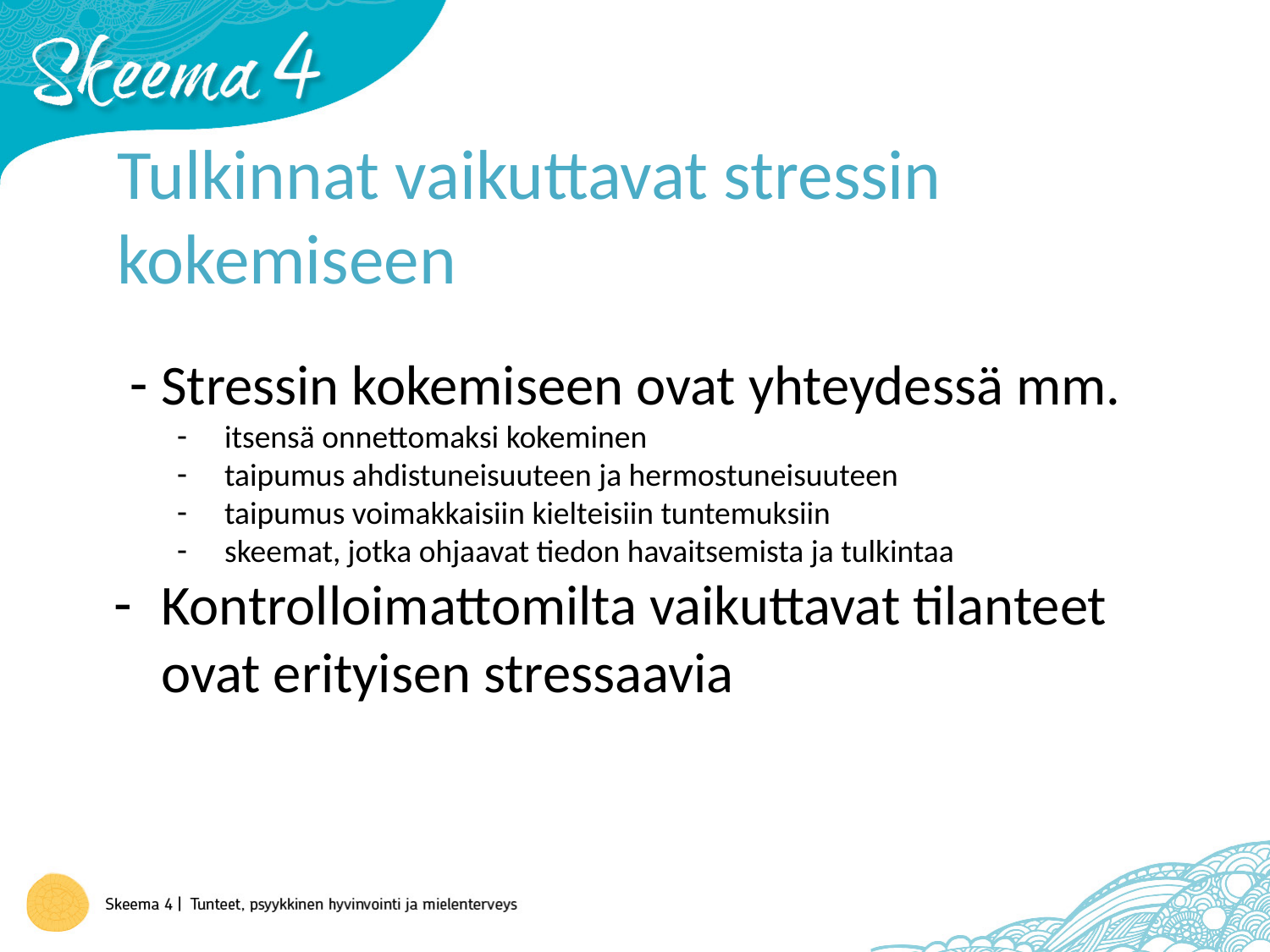

# Tulkinnat vaikuttavat stressin kokemiseen
Stressin kokemiseen ovat yhteydessä mm.
itsensä onnettomaksi kokeminen
taipumus ahdistuneisuuteen ja hermostuneisuuteen
taipumus voimakkaisiin kielteisiin tuntemuksiin
skeemat, jotka ohjaavat tiedon havaitsemista ja tulkintaa
Kontrolloimattomilta vaikuttavat tilanteet ovat erityisen stressaavia